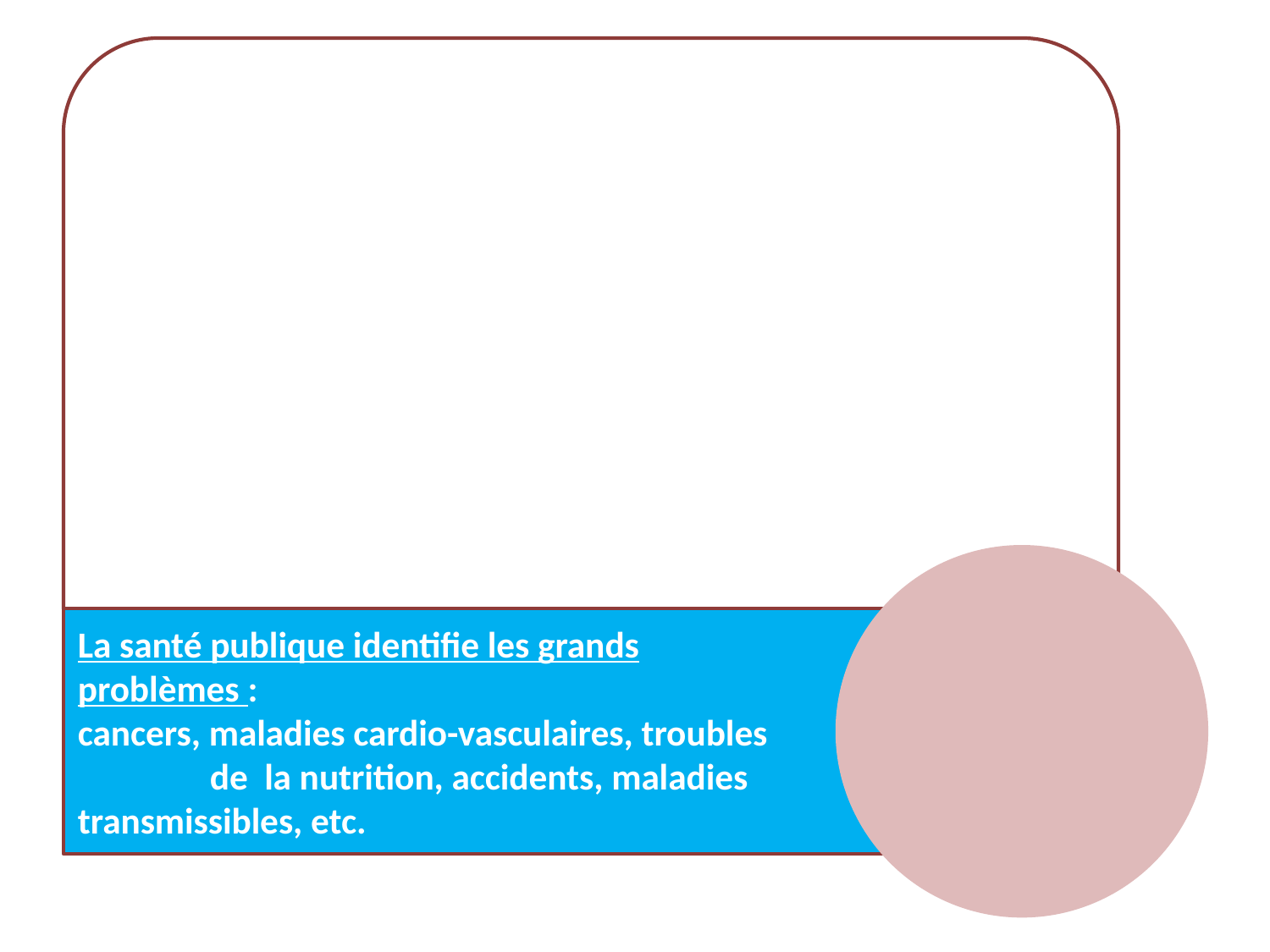

La santé publique identifie les grands problèmes :
cancers, maladies cardio-vasculaires, troubles                   de  la nutrition, accidents, maladies transmissibles, etc.